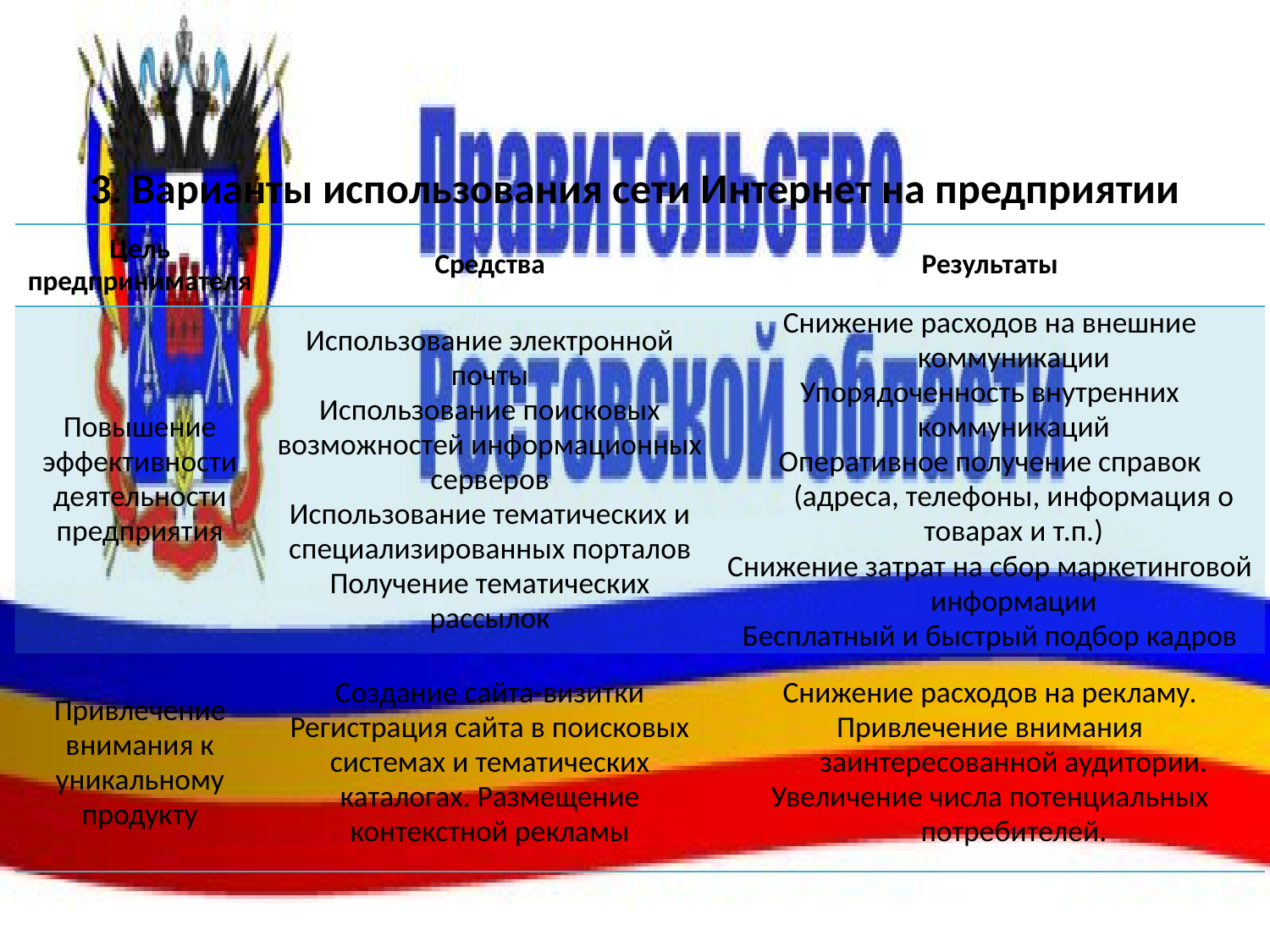

# 3. Варианты использования сети Интернет на предприятии
| Цель предпринимателя | Средства | Результаты |
| --- | --- | --- |
| Повышение эффективности деятельности предприятия | Использование электронной почты Использование поисковых возможностей информационных серверов Использование тематических и специализированных порталов Получение тематических рассылок | Снижение расходов на внешние коммуникации Упорядоченность внутренних коммуникаций Оперативное получение справок (адреса, телефоны, информация о товарах и т.п.) Снижение затрат на сбор маркетинговой информации Бесплатный и быстрый подбор кадров |
| Привлечение внимания к уникальному продукту | Создание сайта-визитки Регистрация сайта в поисковых системах и тематических каталогах. Размещение контекстной рекламы | Снижение расходов на рекламу. Привлечение внимания заинтересованной аудитории. Увеличение числа потенциальных потребителей. |